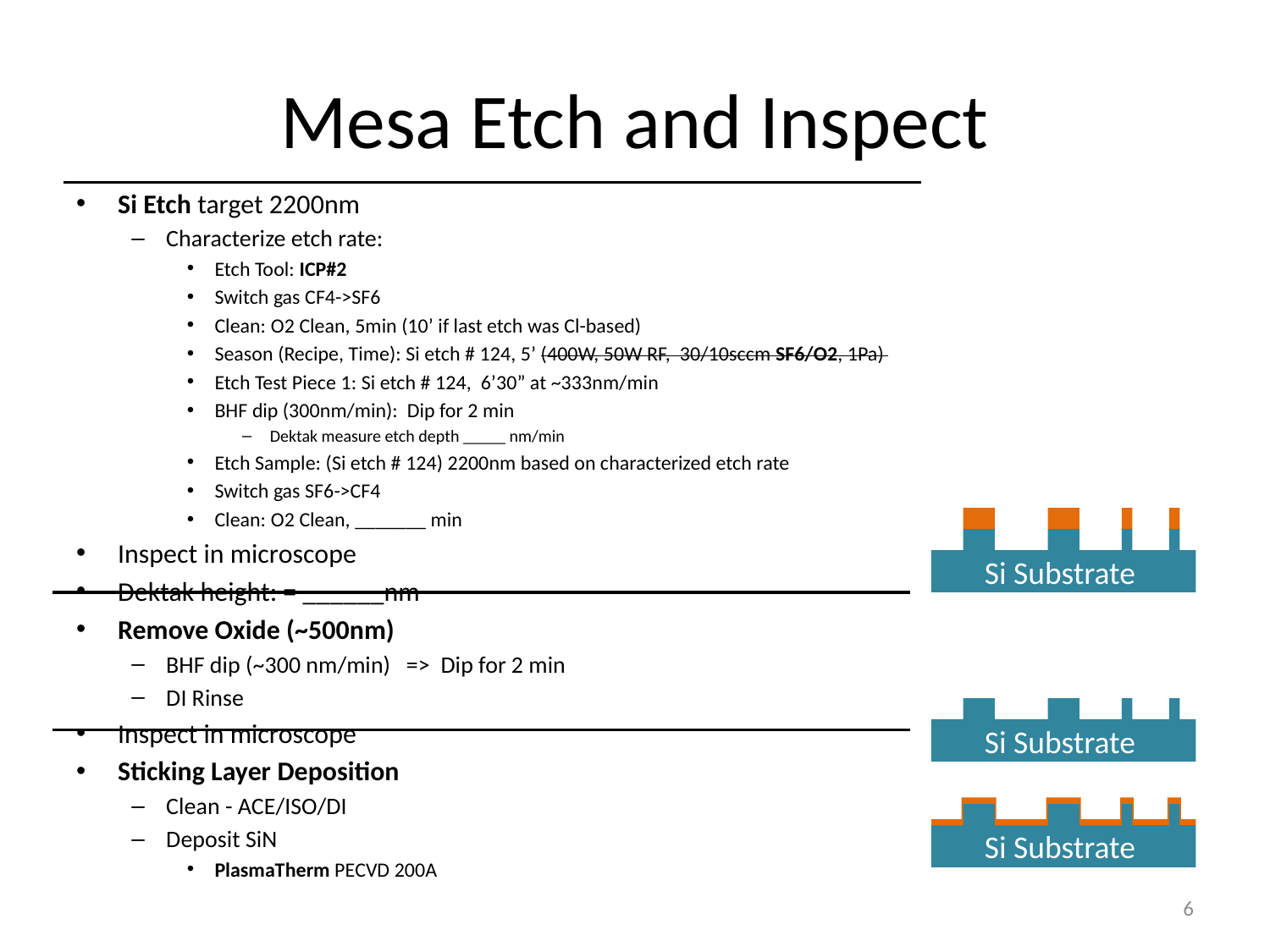

# Mesa Etch and Inspect
Si Etch target 2200nm
Characterize etch rate:
Etch Tool: ICP#2
Switch gas CF4->SF6
Clean: O2 Clean, 5min (10’ if last etch was Cl-based)
Season (Recipe, Time): Si etch # 124, 5’ (400W, 50W RF,  30/10sccm SF6/O2, 1Pa)
Etch Test Piece 1: Si etch # 124,  6’30” at ~333nm/min
BHF dip (300nm/min):  Dip for 2 min
Dektak measure etch depth _____ nm/min
Etch Sample: (Si etch # 124) 2200nm based on characterized etch rate
Switch gas SF6->CF4
Clean: O2 Clean, _______ min
Inspect in microscope
Dektak height: = ______nm
Remove Oxide (~500nm)
BHF dip (~300 nm/min)   =>  Dip for 2 min
DI Rinse
Inspect in microscope
Sticking Layer Deposition
Clean - ACE/ISO/DI
Deposit SiN
PlasmaTherm PECVD 200A

Si Substrate

Si Substrate

Si Substrate
6